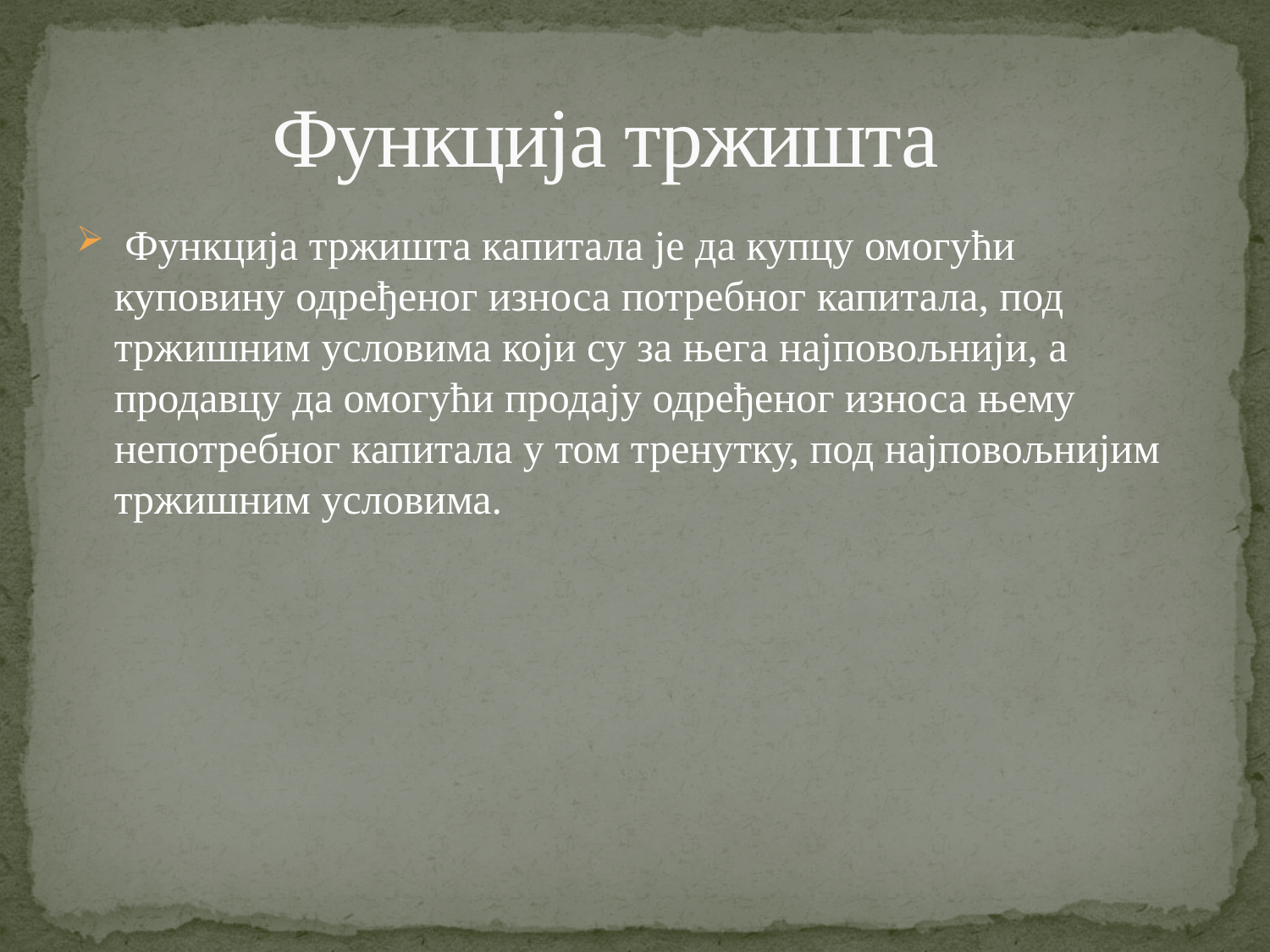

# Функција тржишта
 Функција тржишта капитала је да купцу омогући куповину одређеног износа потребног капитала, под тржишним условима који су за њега најповољнији, а продавцу да омогући продају одређеног износа њему непотребног капитала у том тренутку, под најповољнијим тржишним условима.